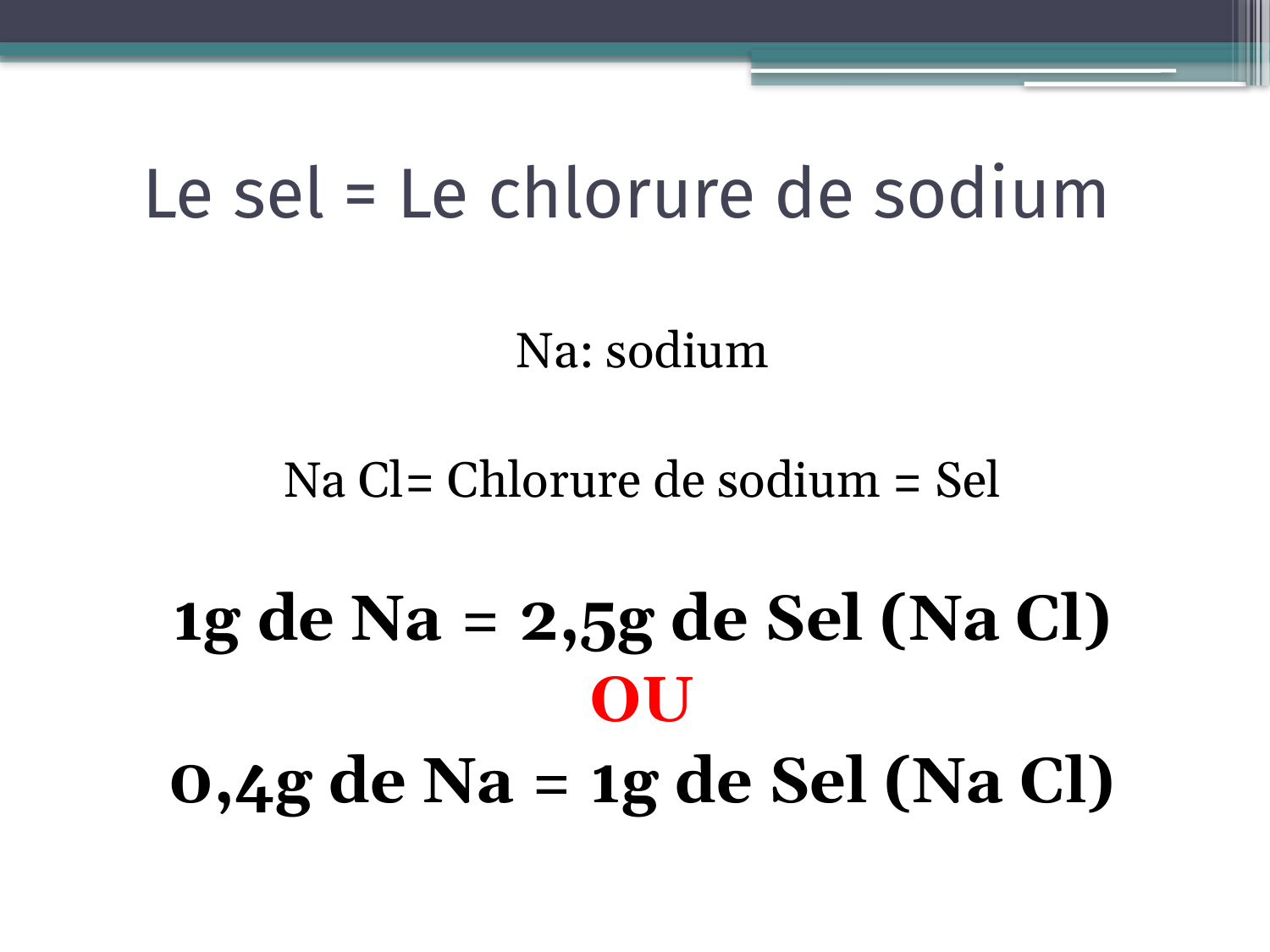

Le sel = Le chlorure de sodium
Na: sodium

Na Cl= Chlorure de sodium = Sel

1g de Na = 2,5g de Sel (Na Cl)
OU
0,4g de Na = 1g de Sel (Na Cl)